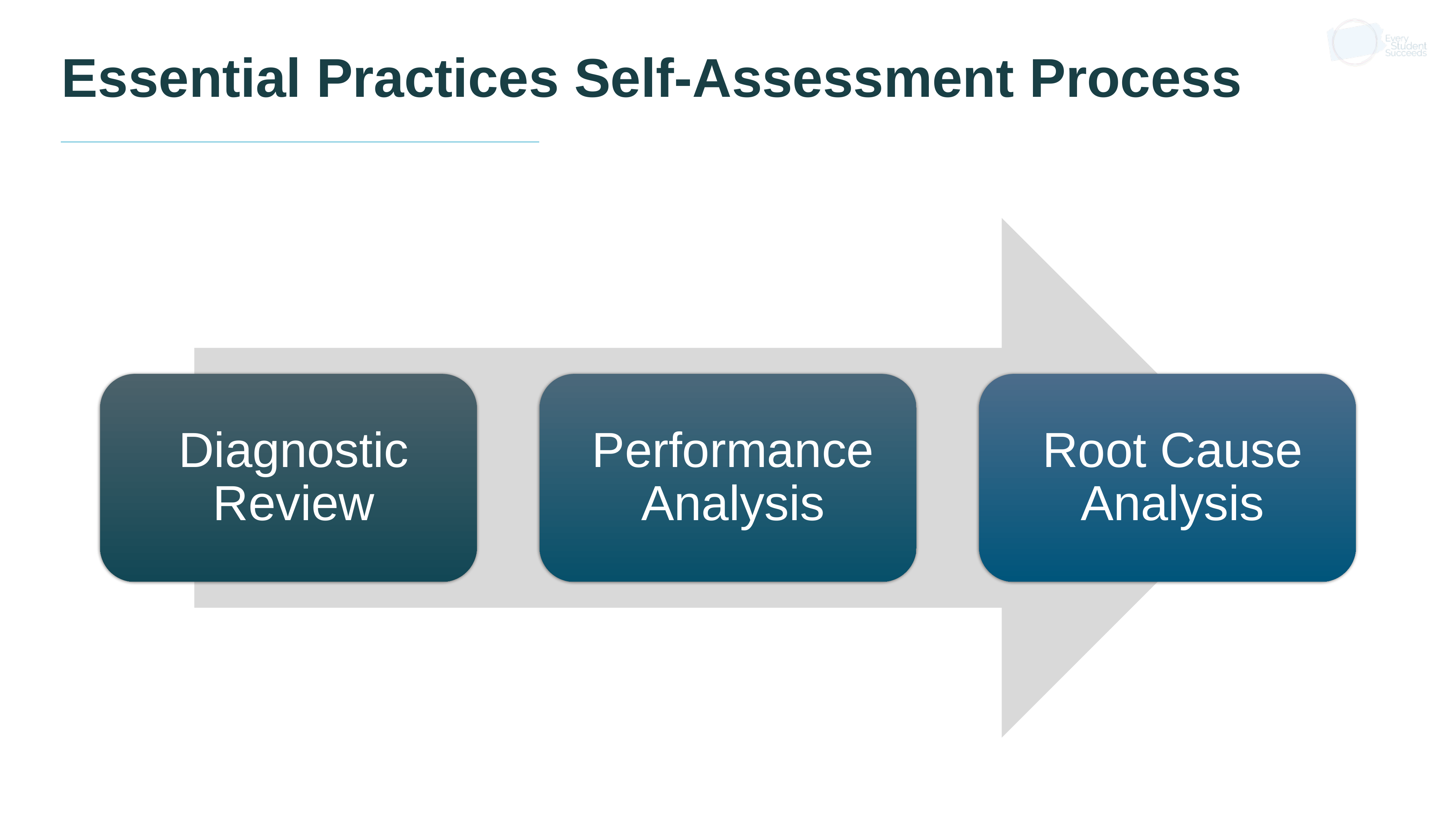

# Essential Practices Self-Assessment Process
Diagnostic Review
Performance Analysis
Root Cause Analysis